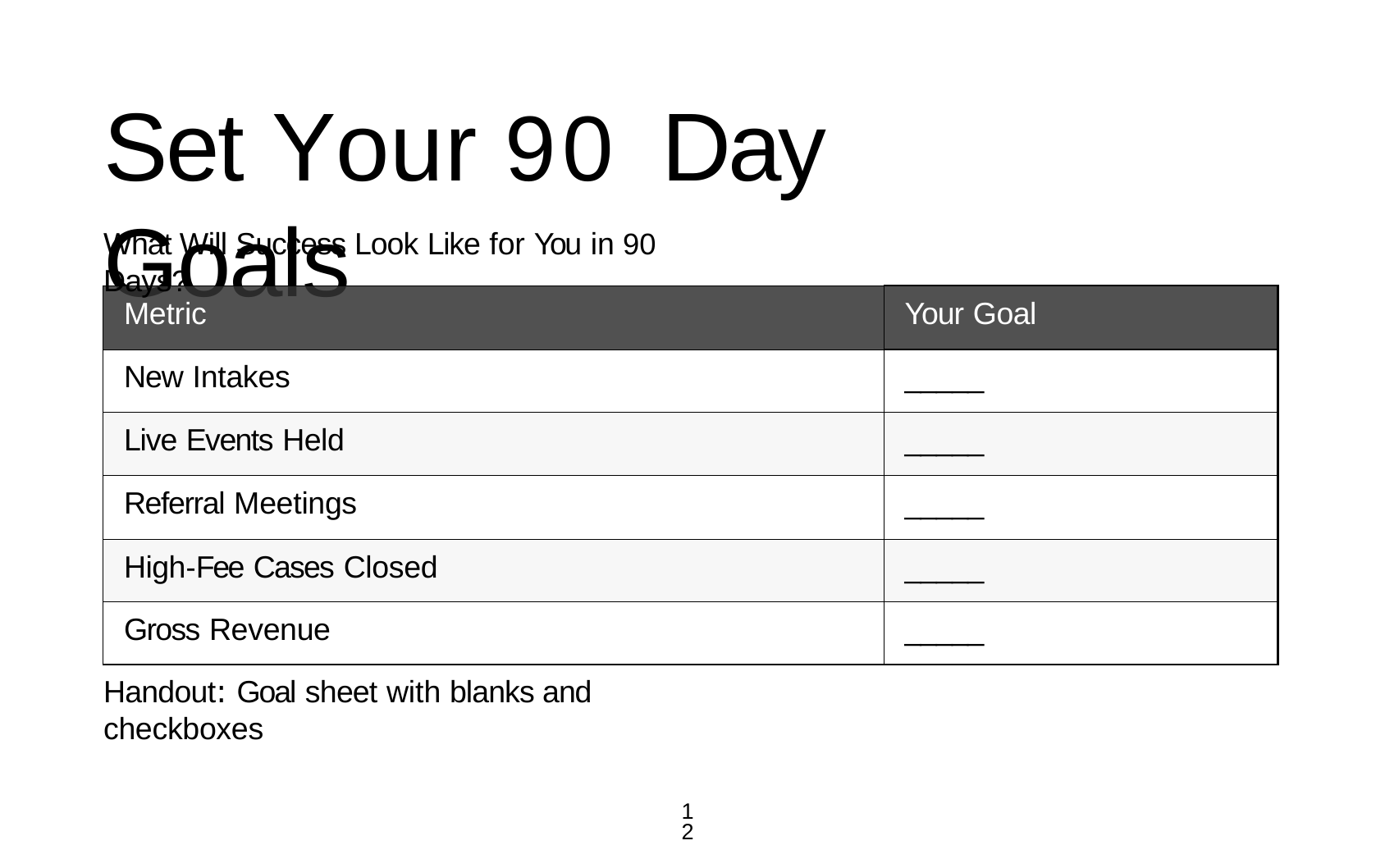

# Set Your 90 Day Goals
What Will Success Look Like for You in 90 Days?
| Metric | Your Goal |
| --- | --- |
| New Intakes | \_\_\_\_\_ |
| Live Events Held | \_\_\_\_\_ |
| Referral Meetings | \_\_\_\_\_ |
| High-Fee Cases Closed | \_\_\_\_\_ |
| Gross Revenue | \_\_\_\_\_ |
Handout: Goal sheet with blanks and checkboxes
12